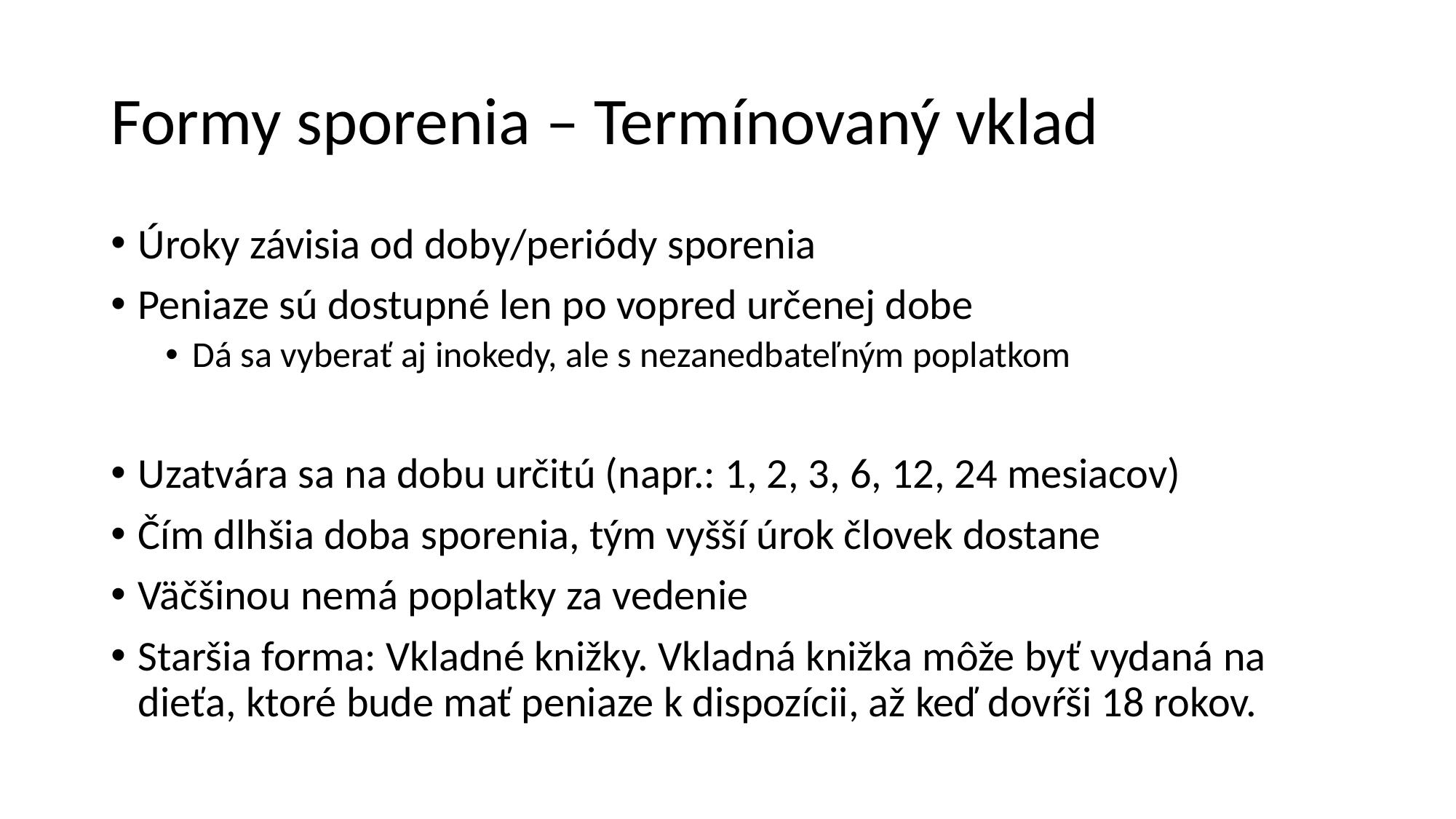

# Formy sporenia – Termínovaný vklad
Úroky závisia od doby/periódy sporenia
Peniaze sú dostupné len po vopred určenej dobe
Dá sa vyberať aj inokedy, ale s nezanedbateľným poplatkom

Uzatvára sa na dobu určitú (napr.: 1, 2, 3, 6, 12, 24 mesiacov)
Čím dlhšia doba sporenia, tým vyšší úrok človek dostane
Väčšinou nemá poplatky za vedenie
Staršia forma: Vkladné knižky. Vkladná knižka môže byť vydaná na dieťa, ktoré bude mať peniaze k dispozícii, až keď dovŕši 18 rokov.